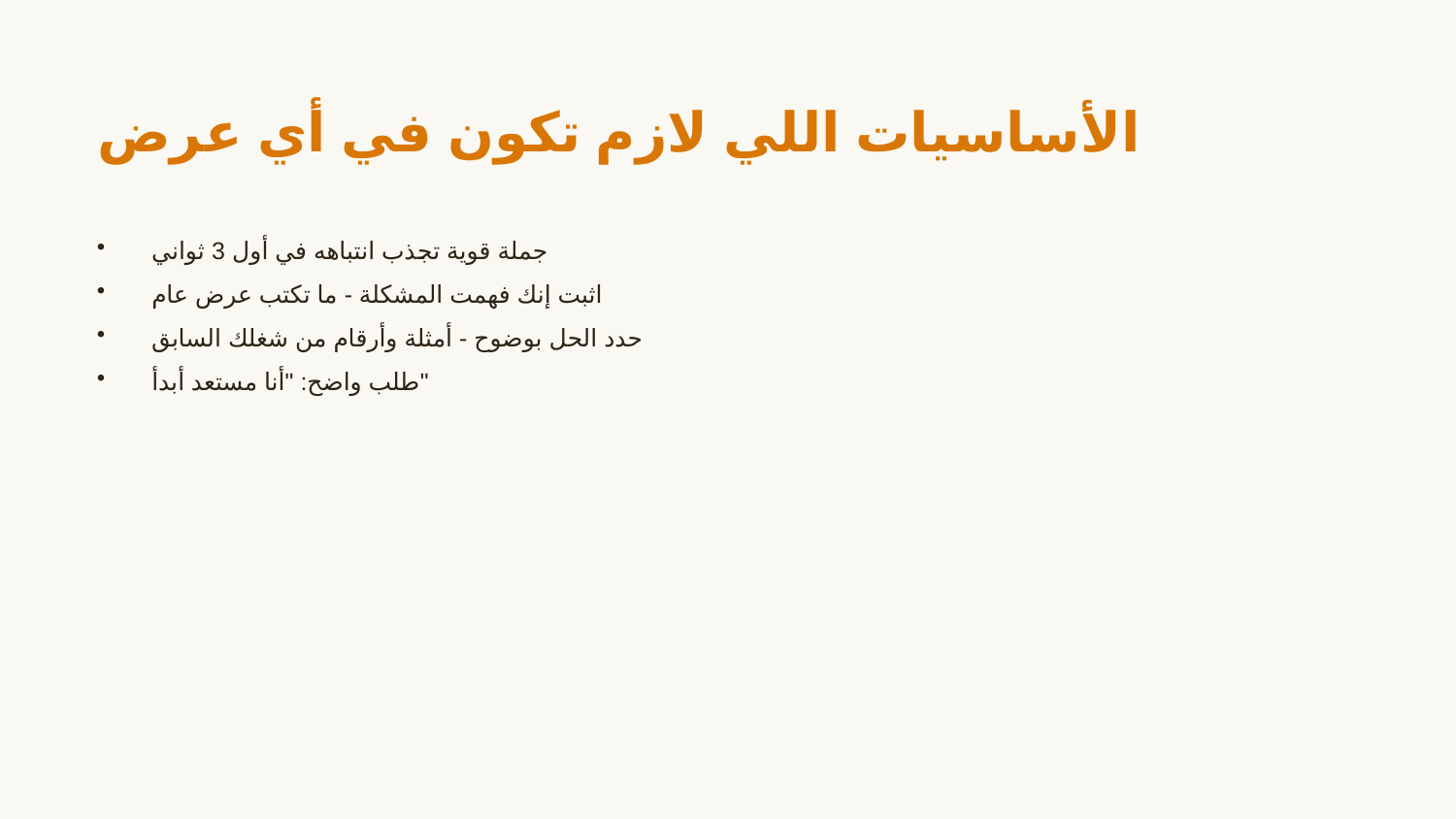

الأساسيات اللي لازم تكون في أي عرض
جملة قوية تجذب انتباهه في أول 3 ثواني
اثبت إنك فهمت المشكلة - ما تكتب عرض عام
حدد الحل بوضوح - أمثلة وأرقام من شغلك السابق
طلب واضح: "أنا مستعد أبدأ"